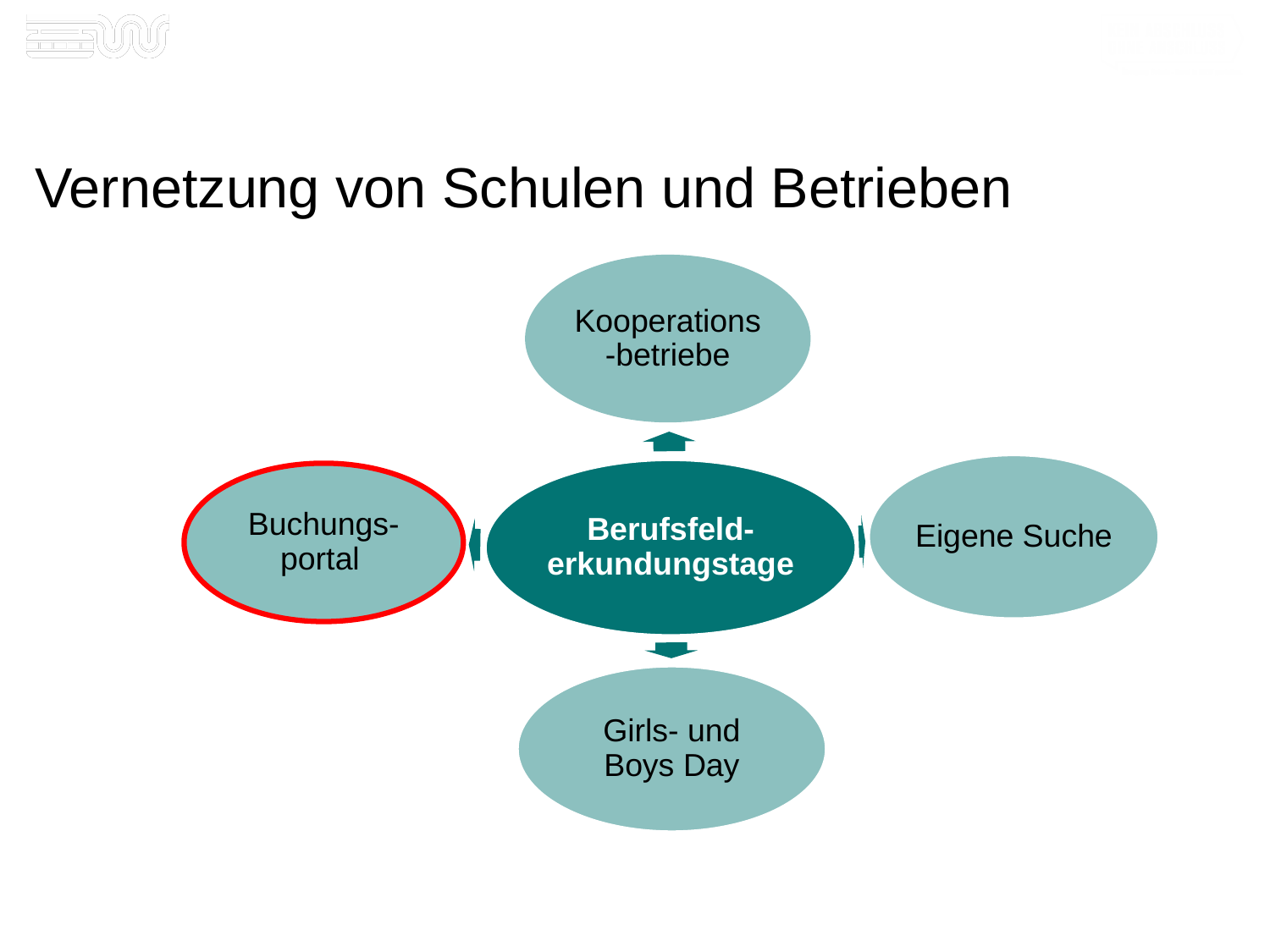

# Vernetzung von Schulen und Betrieben
Berufsfeld-erkundungstage

Kooperations-betriebe

Eigene Suche

Girls- und Boys Day

Buchungs-portal
11
Sj 21/22
Kommunale Koordinierung Wuppertal